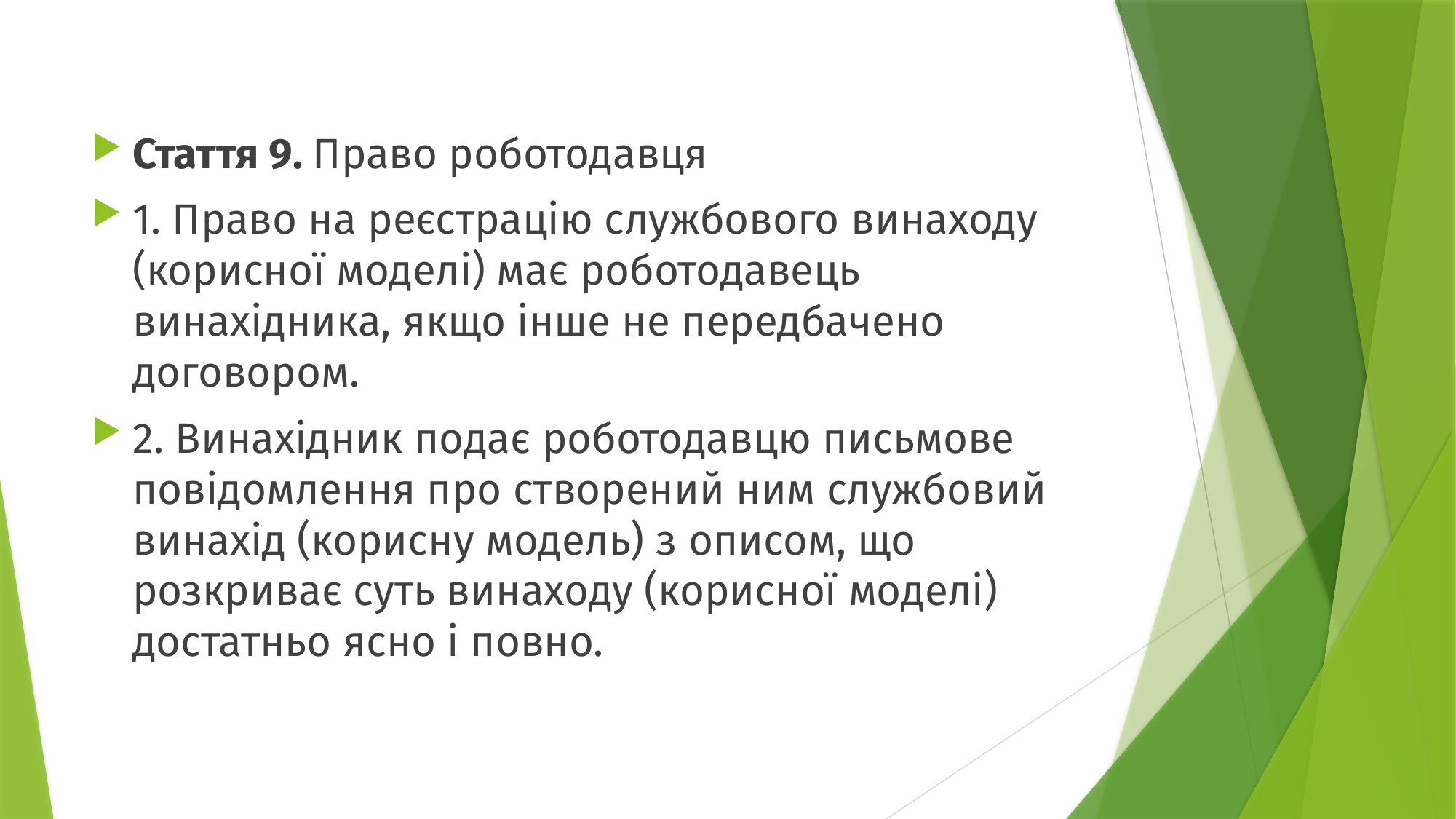

Стаття 9. Право роботодавця
1. Право на реєстрацію службового винаходу (корисної моделі) має роботодавець винахідника, якщо інше не передбачено договором.
2. Винахідник подає роботодавцю письмове повідомлення про створений ним службовий винахід (корисну модель) з описом, що розкриває суть винаходу (корисної моделі) достатньо ясно і повно.